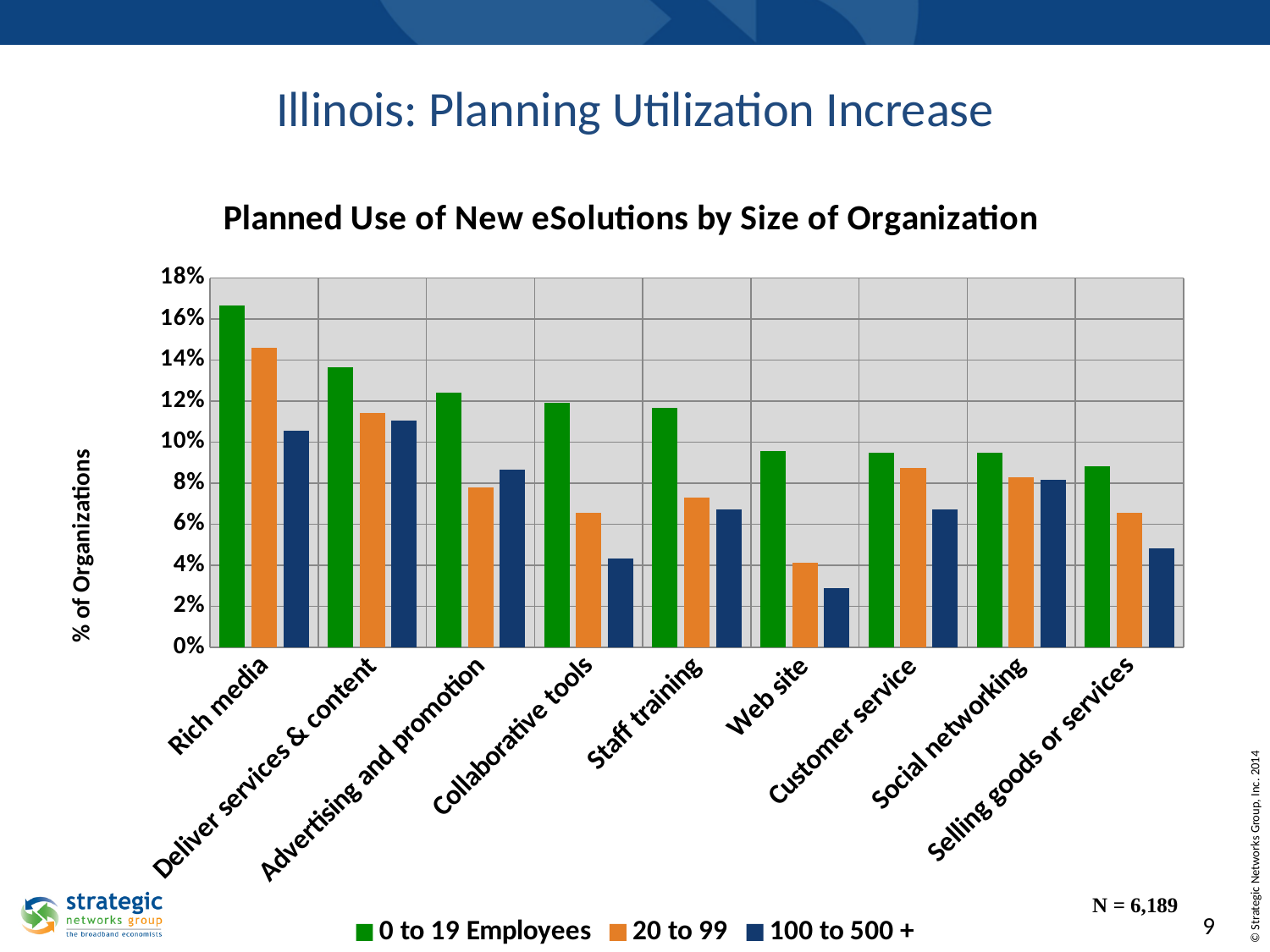

# Illinois: Planning Utilization Increase

### Chart: Planned Use of New eSolutions by Size of Organization

| Category | 0 to 19 Employees | 20 to 99 | 100 to 500 + |
|---|---|---|---|
| Rich media | 0.166666666666667 | 0.145985401459854 | 0.105769230769231 |
| Deliver services & content | 0.136666666666667 | 0.114355231143552 | 0.110576923076923 |
| Advertising and promotion | 0.124166666666667 | 0.0778588807785888 | 0.0865384615384615 |
| Collaborative tools | 0.119166666666667 | 0.0656934306569343 | 0.0432692307692308 |
| Staff training | 0.116666666666667 | 0.072992700729927 | 0.0673076923076923 |
| Web site | 0.0958333333333333 | 0.0413625304136253 | 0.0288461538461538 |
| Customer service | 0.095 | 0.0875912408759124 | 0.0673076923076923 |
| Social networking | 0.095 | 0.0827250608272506 | 0.0817307692307692 |
| Selling goods or services | 0.0883333333333333 | 0.0656934306569343 | 0.0480769230769231 |